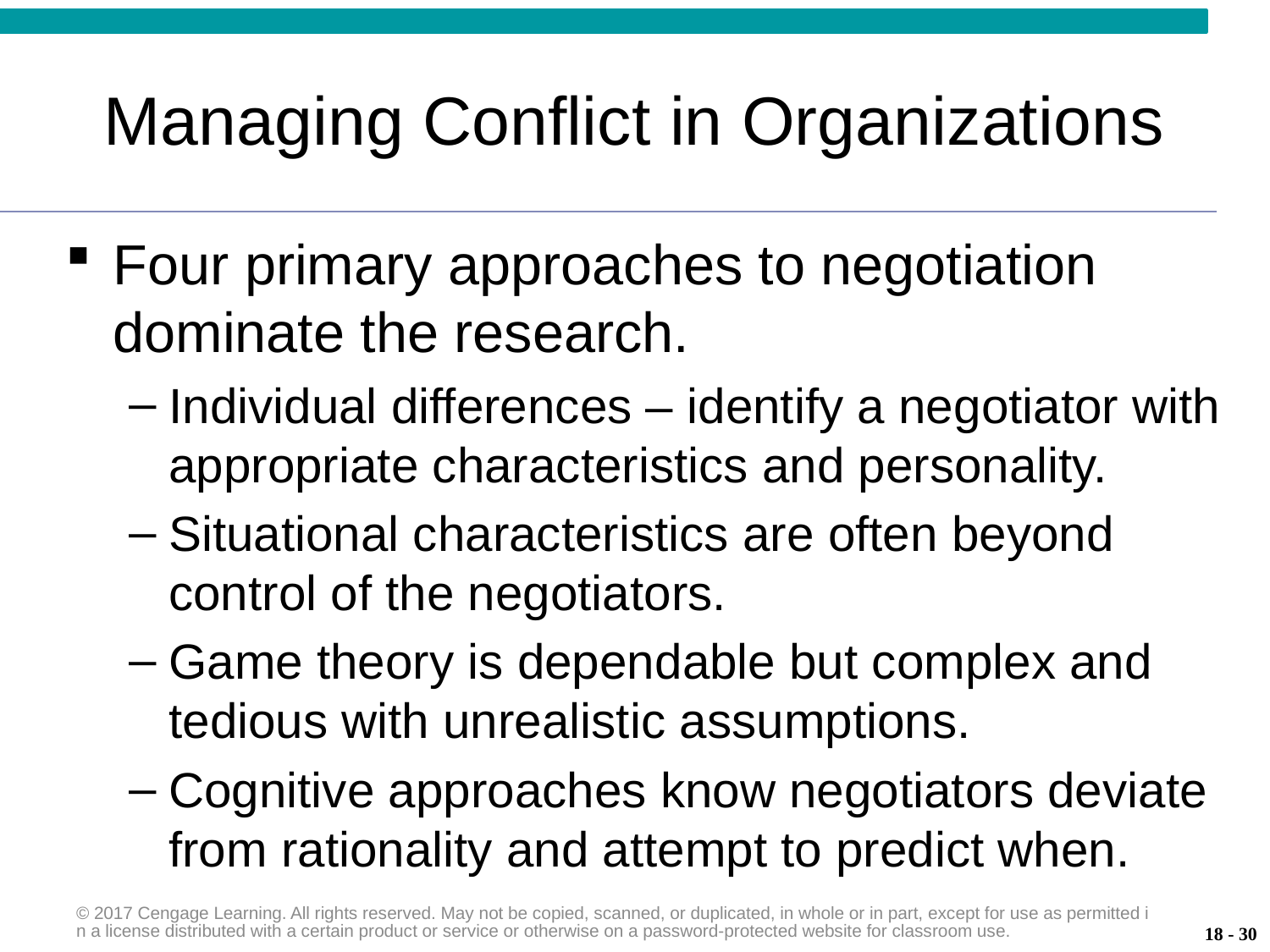

# Managing Conflict in Organizations
Four primary approaches to negotiation dominate the research.
Individual differences – identify a negotiator with appropriate characteristics and personality.
Situational characteristics are often beyond control of the negotiators.
Game theory is dependable but complex and tedious with unrealistic assumptions.
Cognitive approaches know negotiators deviate from rationality and attempt to predict when.

© 2017 Cengage Learning. All rights reserved. May not be copied, scanned, or duplicated, in whole or in part, except for use as permitted in a license distributed with a certain product or service or otherwise on a password-protected website for classroom use.